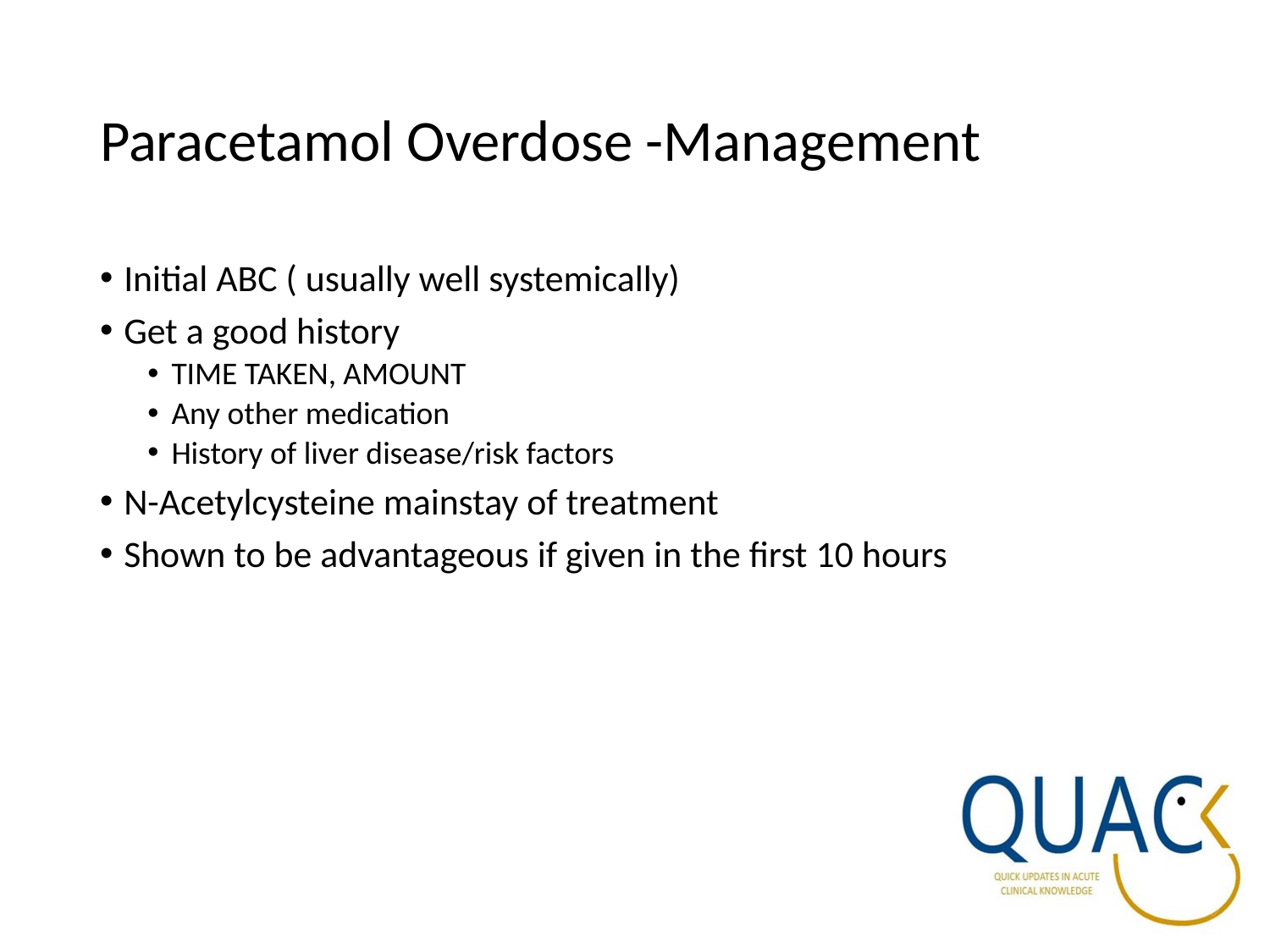

# Paracetamol Overdose -Management
Initial ABC ( usually well systemically)
Get a good history
TIME TAKEN, AMOUNT
Any other medication
History of liver disease/risk factors
N-Acetylcysteine mainstay of treatment
Shown to be advantageous if given in the first 10 hours